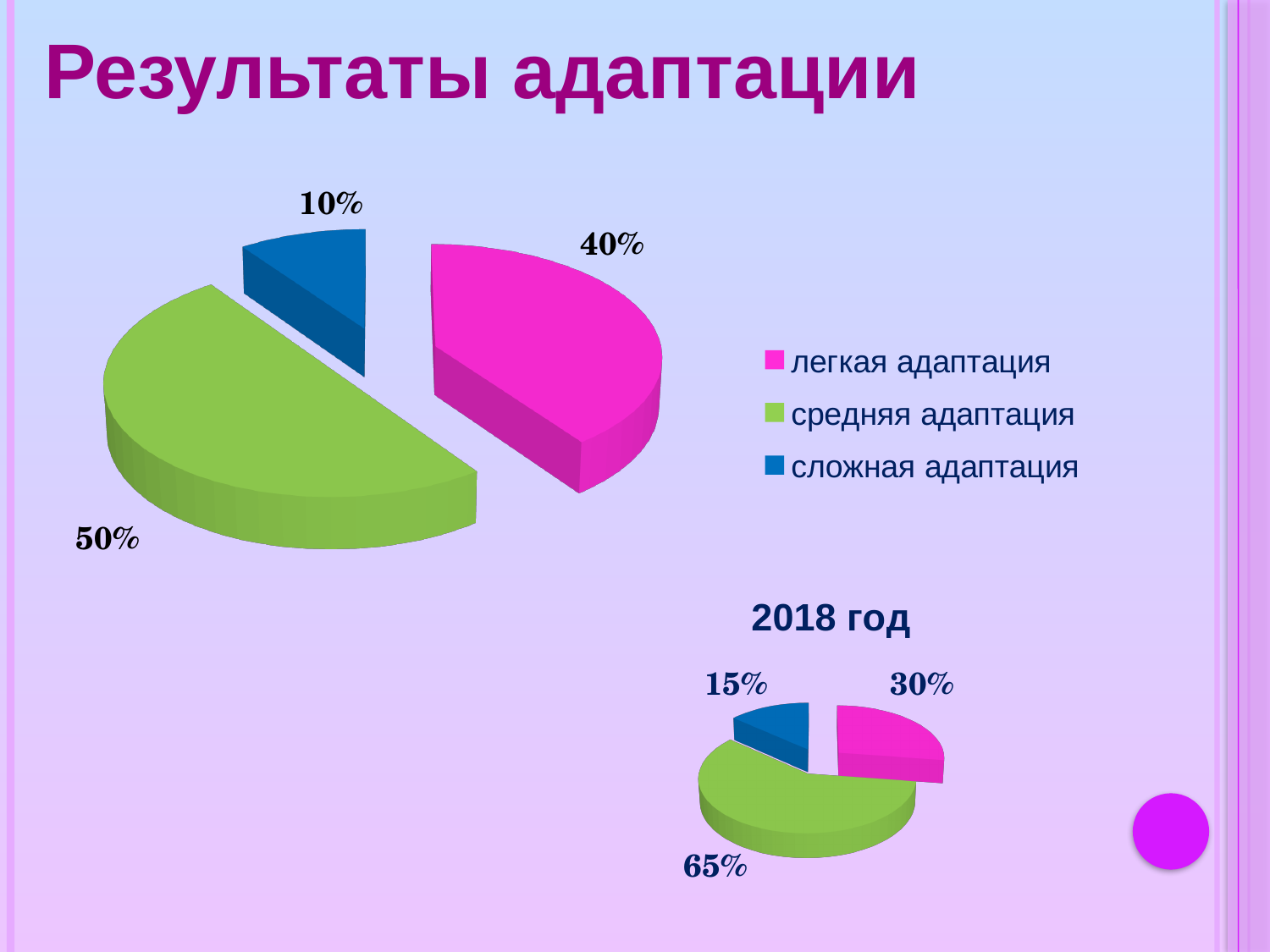

# Результаты адаптации

[unsupported chart]

[unsupported chart]